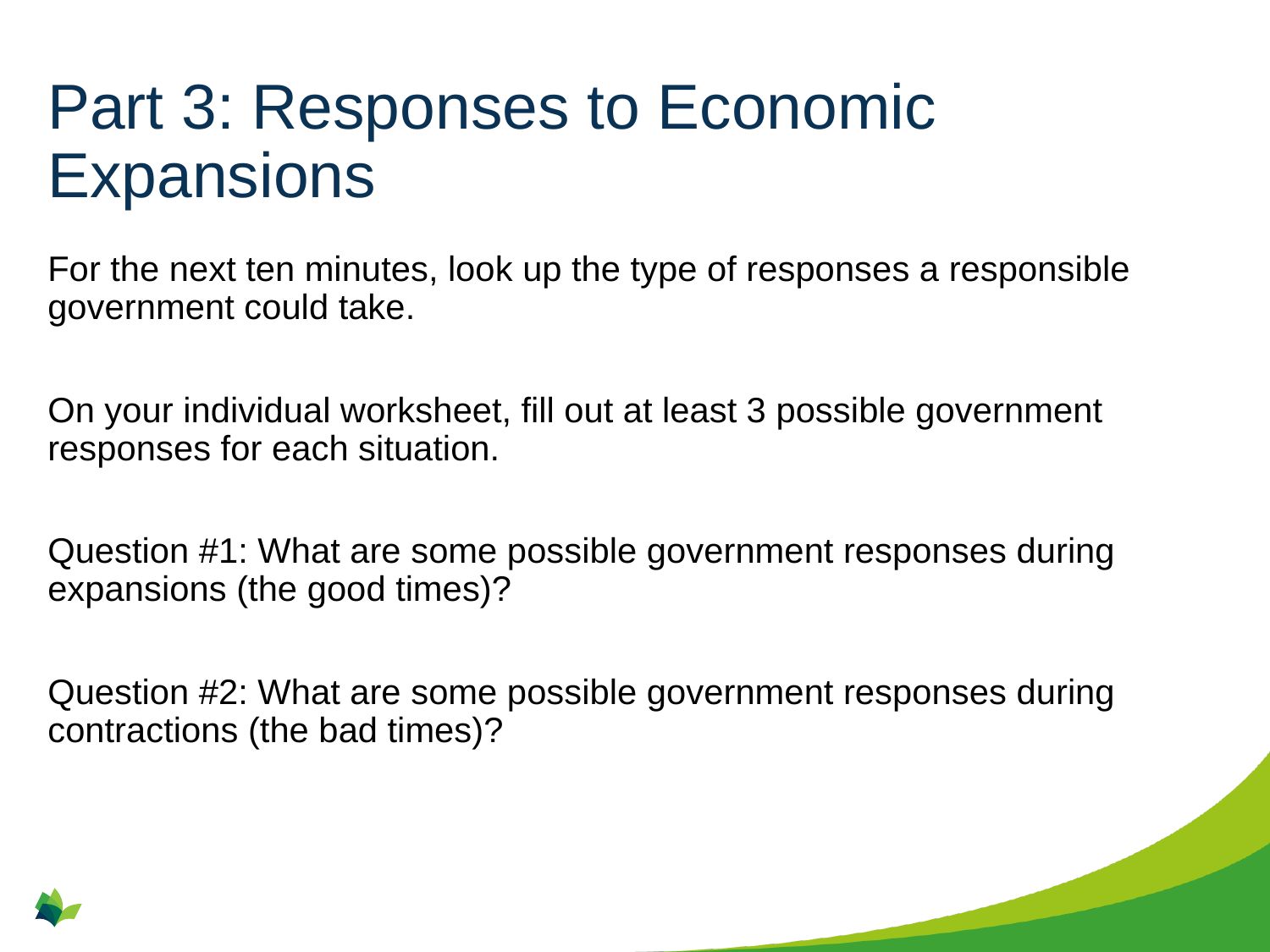

# Part 3: Responses to Economic Expansions

For the next ten minutes, look up the type of responses a responsible government could take.

On your individual worksheet, fill out at least 3 possible government responses for each situation.

Question #1: What are some possible government responses during expansions (the good times)?

Question #2: What are some possible government responses during contractions (the bad times)?